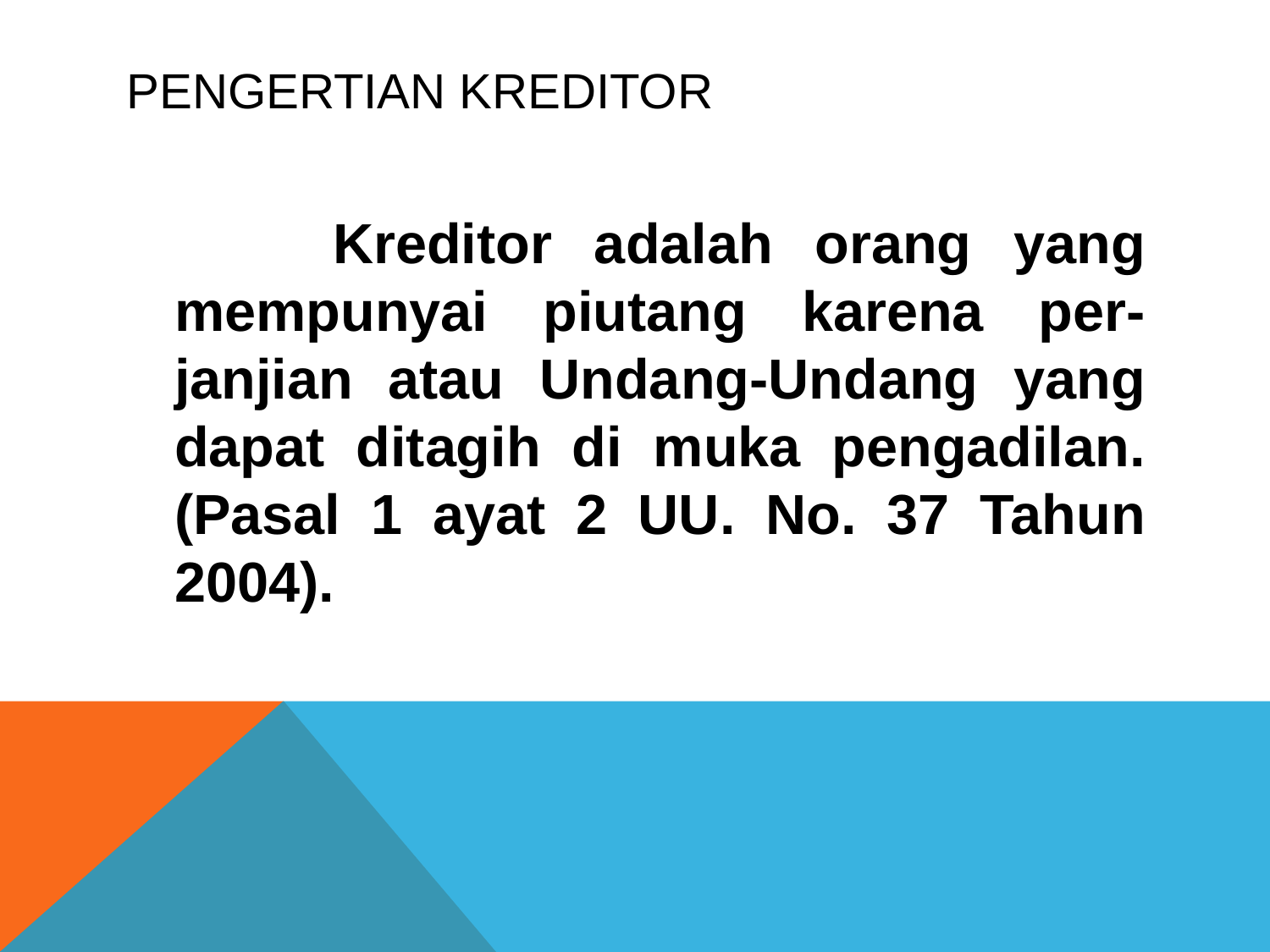

# Pengertian kreditor

      Kreditor adalah orang yang mempunyai piutang karena per-janjian atau Undang-Undang yang dapat ditagih di muka pengadilan. (Pasal 1 ayat 2 UU. No. 37 Tahun 2004).